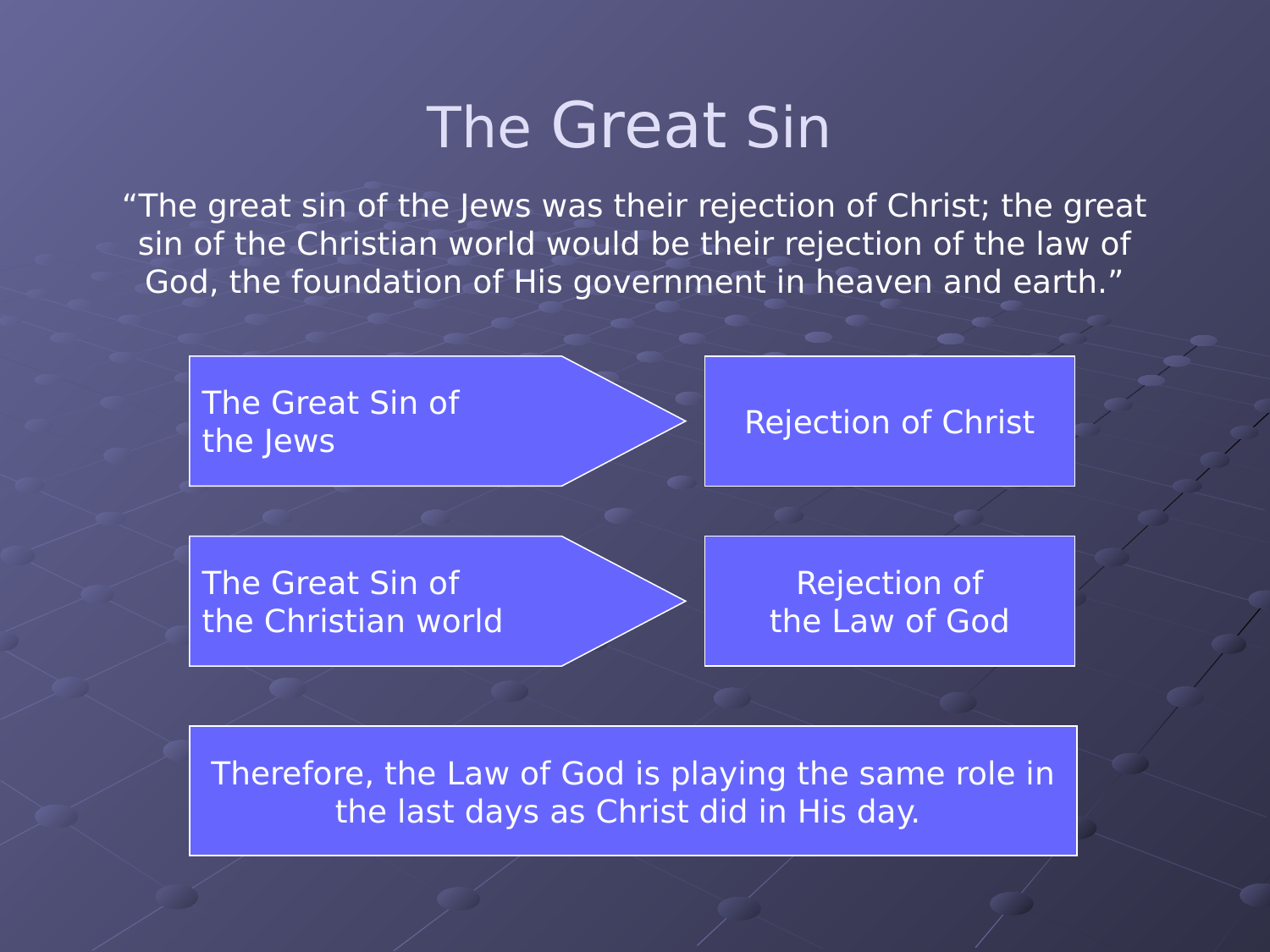

The Great Sin
“The great sin of the Jews was their rejection of Christ; the great sin of the Christian world would be their rejection of the law of God, the foundation of His government in heaven and earth.”
The Great Sin of
the Jews
Rejection of Christ
The Great Sin of
the Christian world
Rejection of
the Law of God
Therefore, the Law of God is playing the same role in the last days as Christ did in His day.